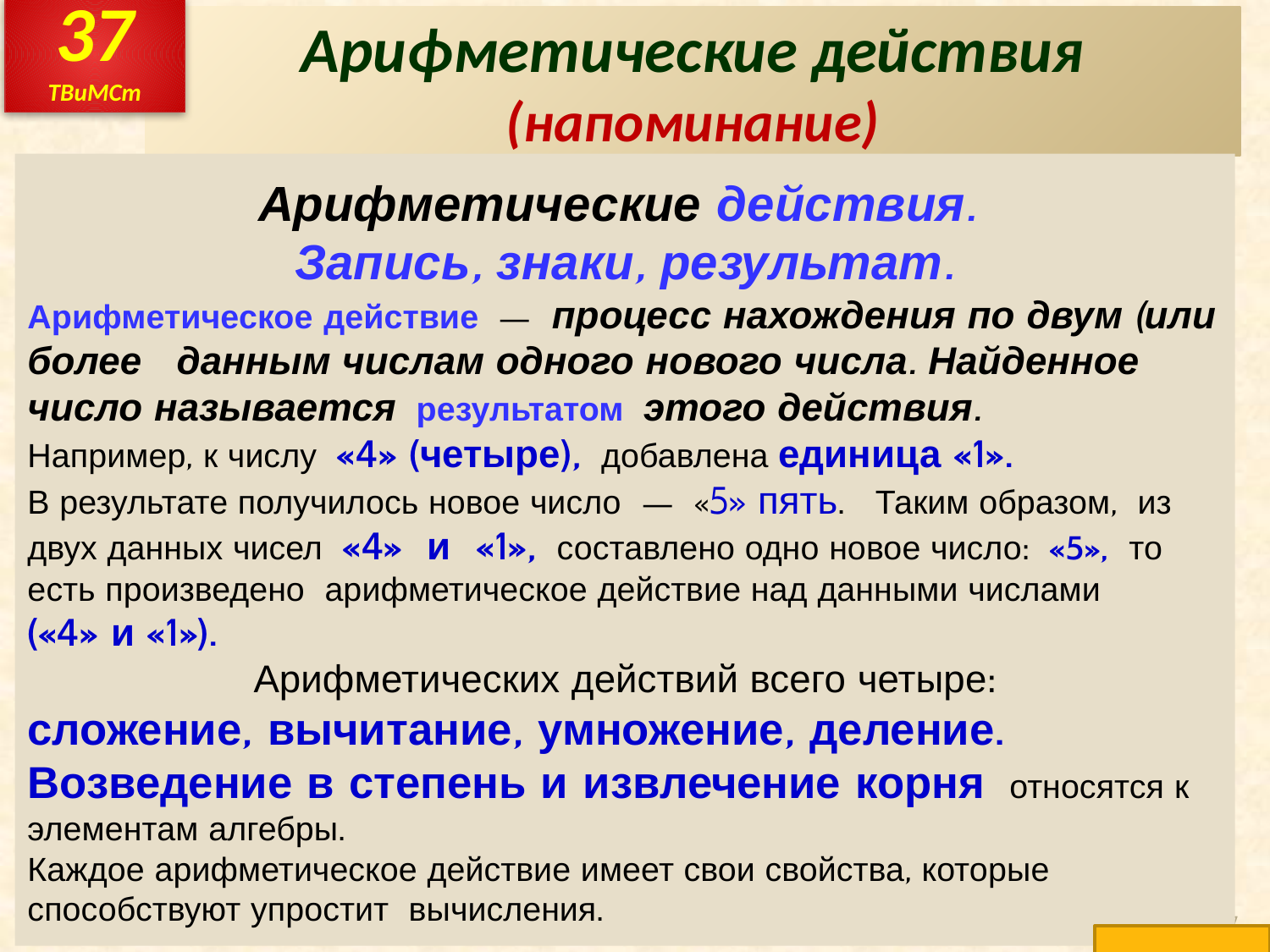

37
ТВиМСт
# Арифметические действия (напоминание)
Арифметические действия.
Запись, знаки, результат.
Арифметическое действие  —  процесс нахождения по двум (или более   данным числам одного нового числа. Найденное число называется  результатом  этого действия.
Например, к числу  «4» (четыре),  добавлена единица «1».
В результате получилось новое число  —  «5» пять.   Таким образом,  из двух данных чисел  «4»  и  «1»,  составлено одно новое число:  «5»,  то есть произведено  арифметическое действие над данными числами
(«4» и «1»).
Арифметических действий всего четыре:
сложение, вычитание, умножение, деление.
Возведение в степень и извлечение корня  относятся к элементам алгебры.
Каждое арифметическое действие имеет свои свойства, которые способствуют упростит  вычисления.
37
37